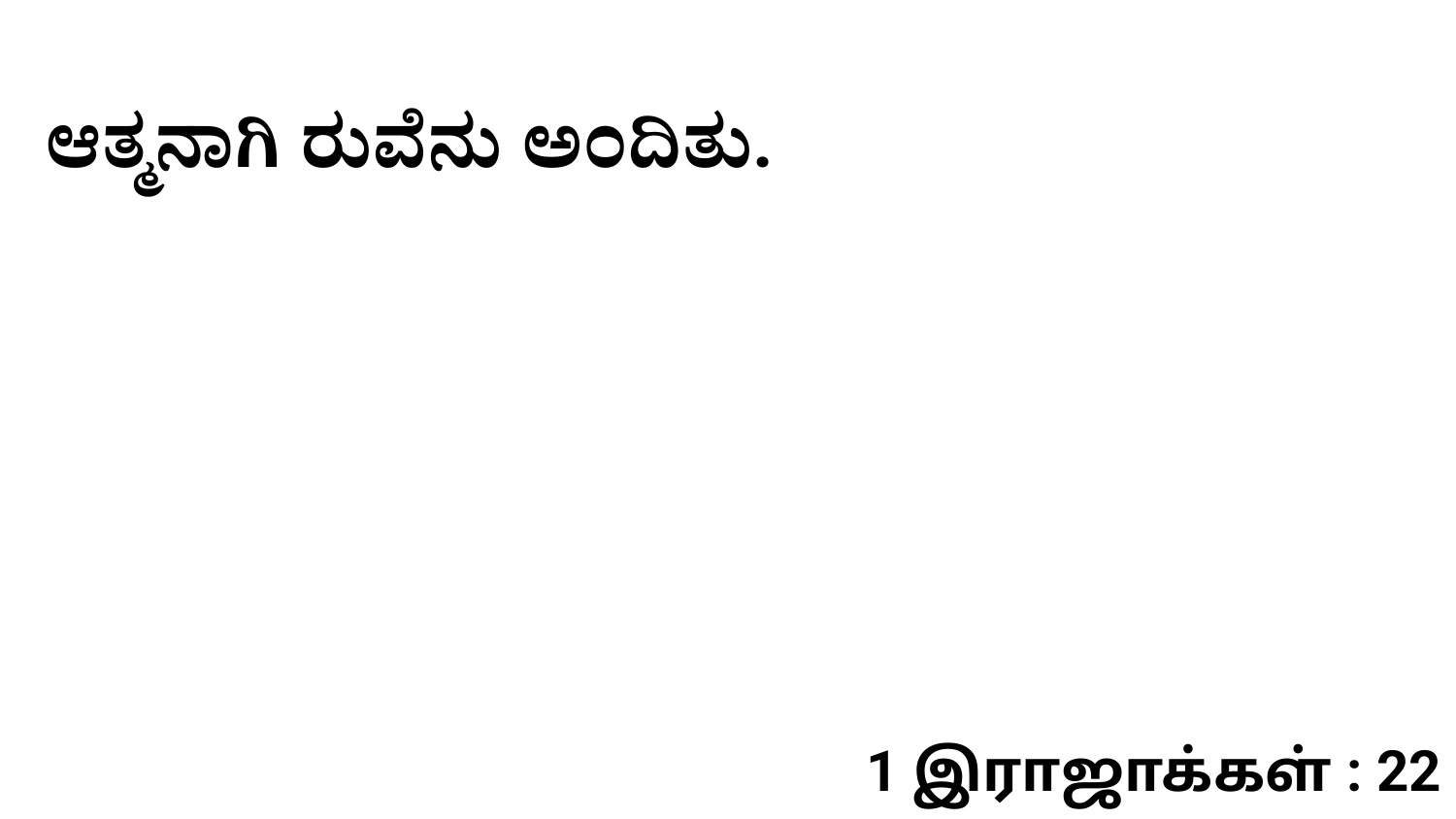

ಆತ್ಮನಾಗಿ ರುವೆನು ಅಂದಿತು.
1 இராஜாக்கள் : 22